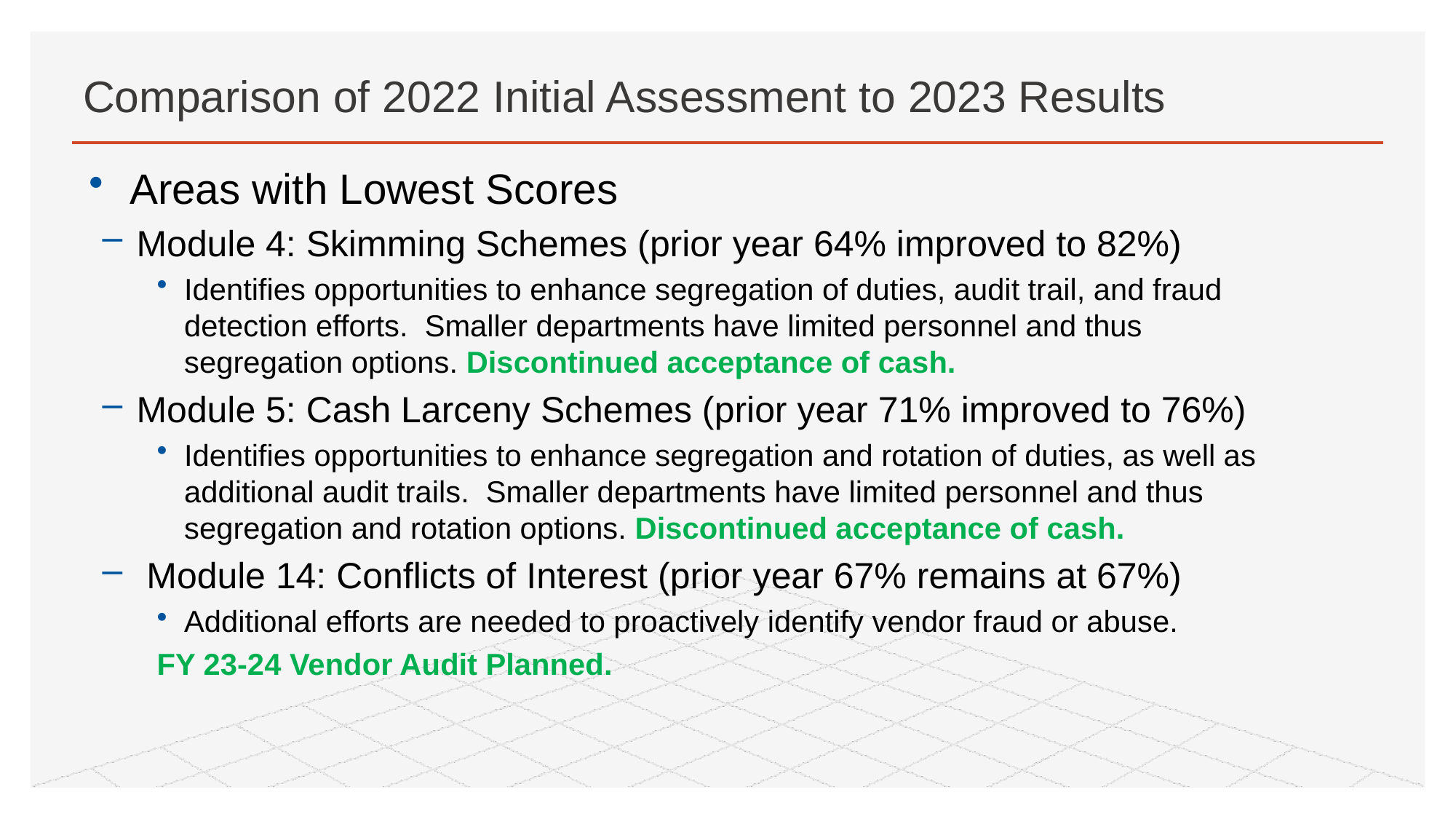

# Comparison of 2022 Initial Assessment to 2023 Results
Areas with Lowest Scores
Module 4: Skimming Schemes (prior year 64% improved to 82%)
Identifies opportunities to enhance segregation of duties, audit trail, and fraud detection efforts.  Smaller departments have limited personnel and thus segregation options. Discontinued acceptance of cash.
Module 5: Cash Larceny Schemes (prior year 71% improved to 76%)
Identifies opportunities to enhance segregation and rotation of duties, as well as additional audit trails.  Smaller departments have limited personnel and thus segregation and rotation options. Discontinued acceptance of cash.
 Module 14: Conflicts of Interest (prior year 67% remains at 67%)
Additional efforts are needed to proactively identify vendor fraud or abuse.
FY 23-24 Vendor Audit Planned.